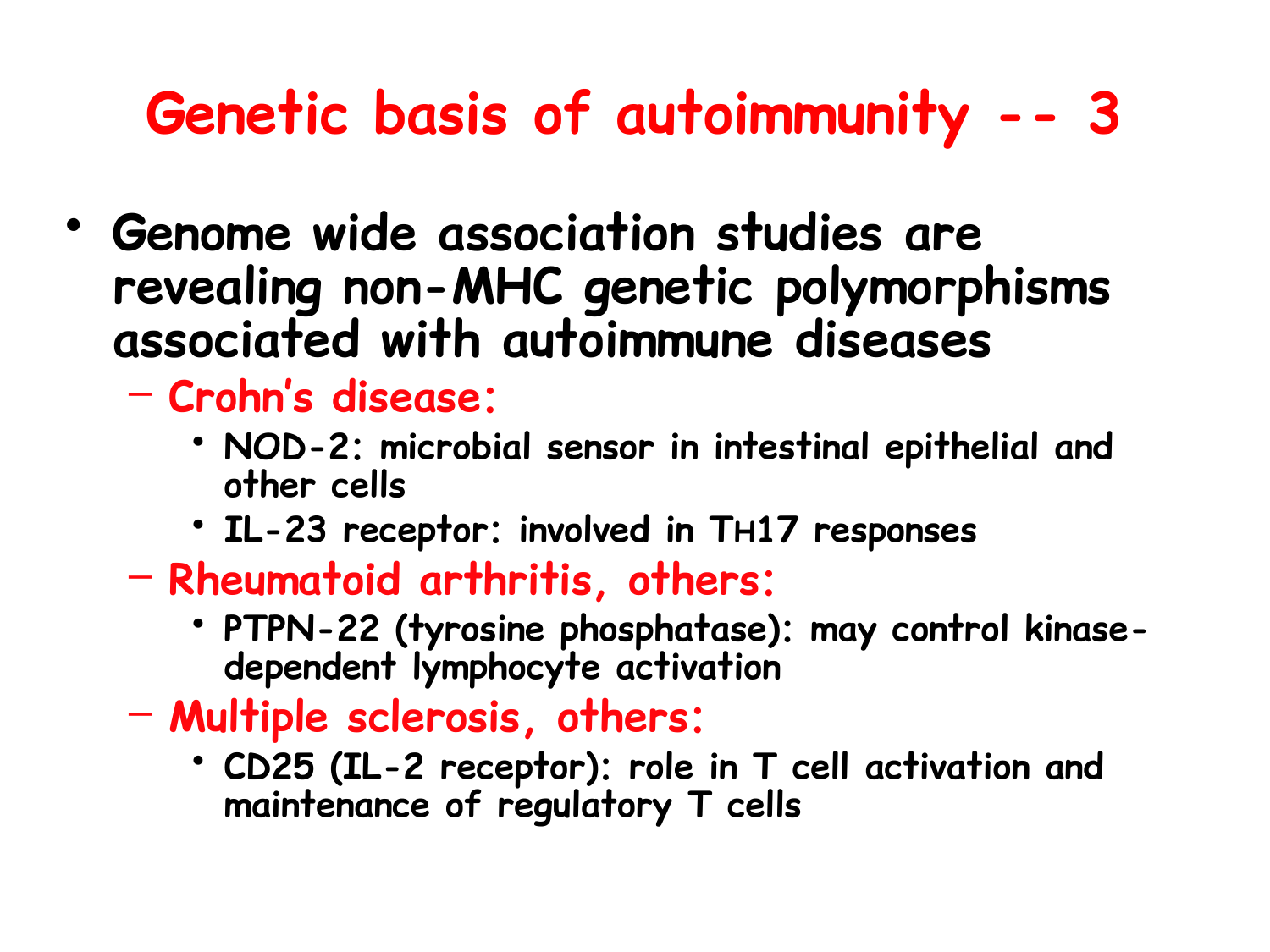

Genetic basis of autoimmunity -- 3
Genome wide association studies are revealing non-MHC genetic polymorphisms associated with autoimmune diseases
Crohn’s disease:
NOD-2: microbial sensor in intestinal epithelial and other cells
IL-23 receptor: involved in TH17 responses
Rheumatoid arthritis, others:
PTPN-22 (tyrosine phosphatase): may control kinase-dependent lymphocyte activation
Multiple sclerosis, others:
CD25 (IL-2 receptor): role in T cell activation and maintenance of regulatory T cells